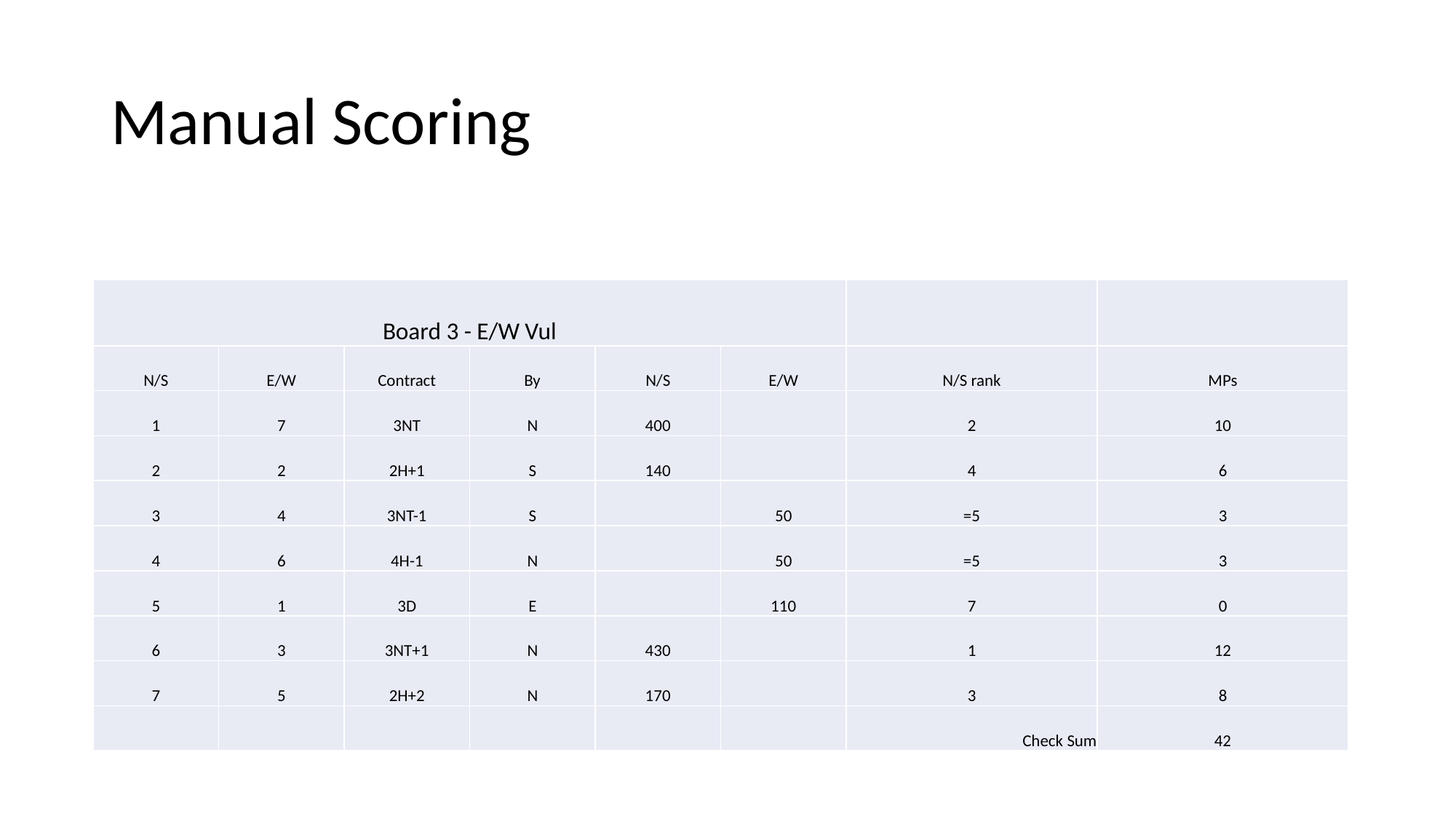

# Manual Scoring
| Board 3 - E/W Vul |  |  |  |  |  |  |  |
| --- | --- | --- | --- | --- | --- | --- | --- |
| N/S | E/W | Contract | By | N/S | E/W | N/S rank | MPs |
| 1 | 7 | 3NT | N | 400 |  | 2 | 10 |
| 2 | 2 | 2H+1 | S | 140 |  | 4 | 6 |
| 3 | 4 | 3NT-1 | S |  | 50 | =5 | 3 |
| 4 | 6 | 4H-1 | N |  | 50 | =5 | 3 |
| 5 | 1 | 3D | E |  | 110 | 7 | 0 |
| 6 | 3 | 3NT+1 | N | 430 |  | 1 | 12 |
| 7 | 5 | 2H+2 | N | 170 |  | 3 | 8 |
|  |  |  |  |  |  | Check Sum | 42 |